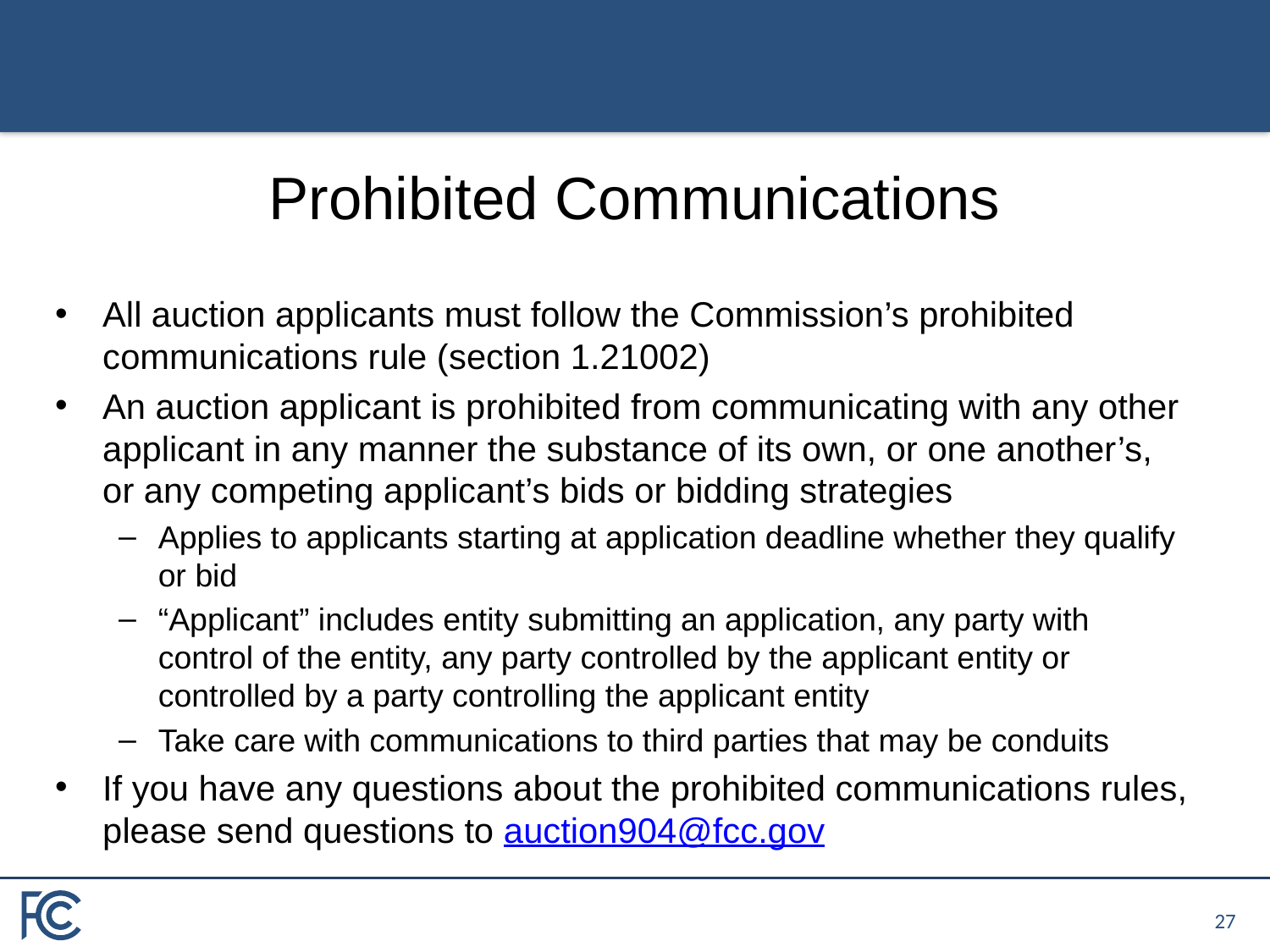

# Prohibited Communications
All auction applicants must follow the Commission’s prohibited communications rule (section 1.21002)
An auction applicant is prohibited from communicating with any other applicant in any manner the substance of its own, or one another’s, or any competing applicant’s bids or bidding strategies
Applies to applicants starting at application deadline whether they qualify or bid
“Applicant” includes entity submitting an application, any party with control of the entity, any party controlled by the applicant entity or controlled by a party controlling the applicant entity
Take care with communications to third parties that may be conduits
If you have any questions about the prohibited communications rules, please send questions to auction904@fcc.gov

27